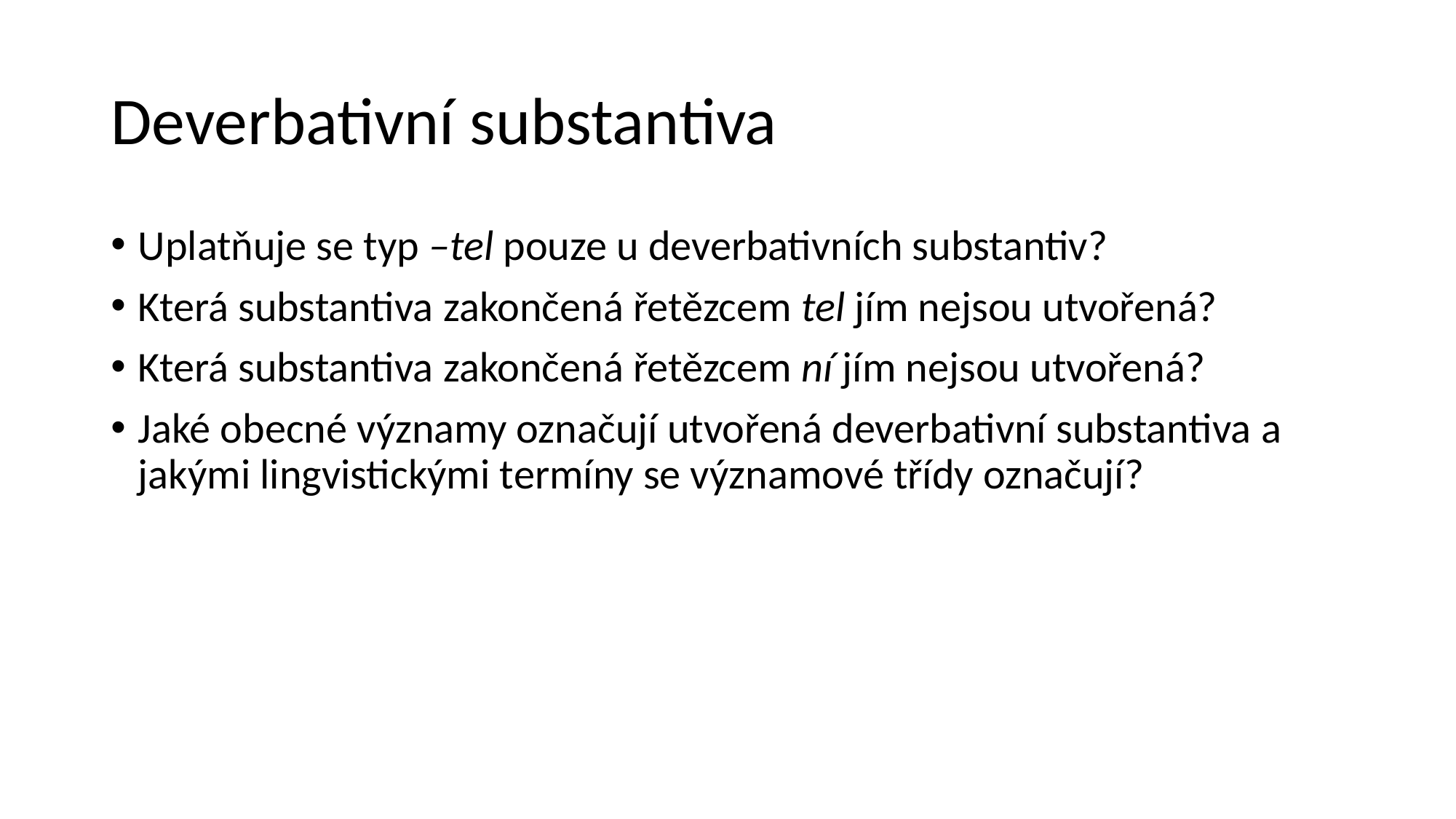

# Deverbativní substantiva
Uplatňuje se typ –tel pouze u deverbativních substantiv?
Která substantiva zakončená řetězcem tel jím nejsou utvořená?
Která substantiva zakončená řetězcem ní jím nejsou utvořená?
Jaké obecné významy označují utvořená deverbativní substantiva a jakými lingvistickými termíny se významové třídy označují?